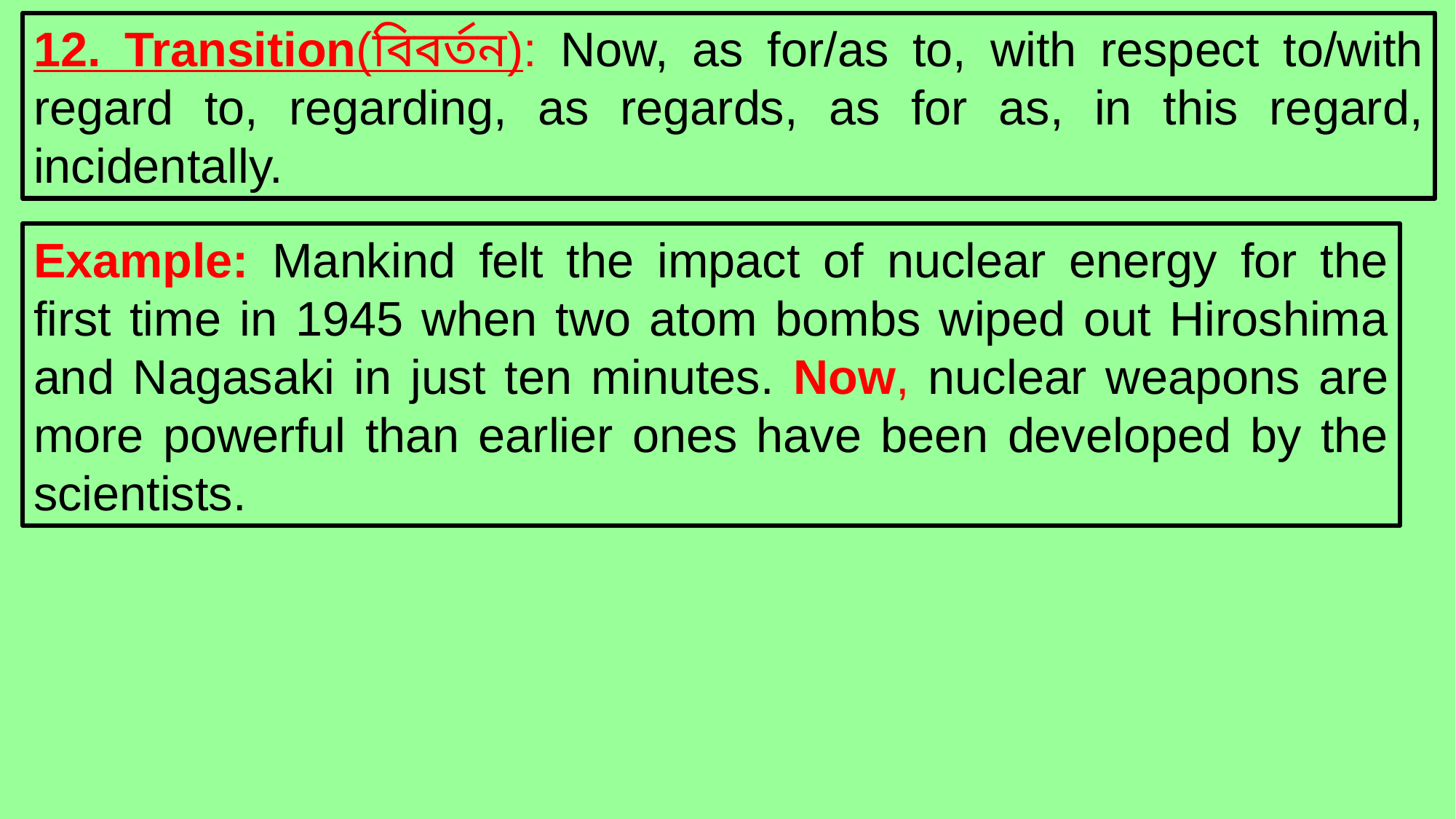

12. Transition(বিবর্তন): Now, as for/as to, with respect to/with regard to, regarding, as regards, as for as, in this regard, incidentally.
Example: Mankind felt the impact of nuclear energy for the first time in 1945 when two atom bombs wiped out Hiroshima and Nagasaki in just ten minutes. Now, nuclear weapons are more powerful than earlier ones have been developed by the scientists.